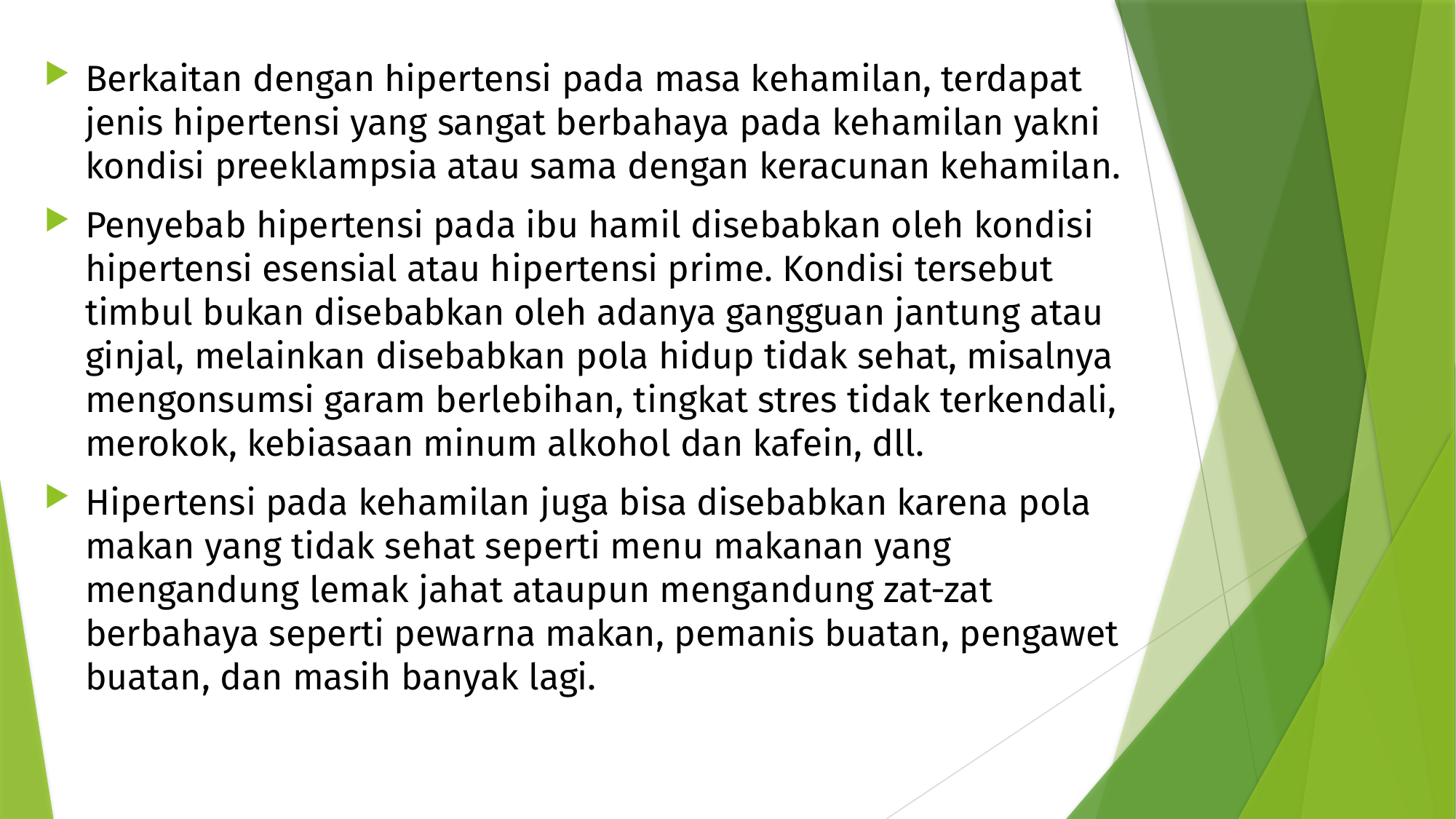

Berkaitan dengan hipertensi pada masa kehamilan, terdapat jenis hipertensi yang sangat berbahaya pada kehamilan yakni kondisi preeklampsia atau sama dengan keracunan kehamilan.
Penyebab hipertensi pada ibu hamil disebabkan oleh kondisi hipertensi esensial atau hipertensi prime. Kondisi tersebut timbul bukan disebabkan oleh adanya gangguan jantung atau ginjal, melainkan disebabkan pola hidup tidak sehat, misalnya mengonsumsi garam berlebihan, tingkat stres tidak terkendali, merokok, kebiasaan minum alkohol dan kafein, dll.
Hipertensi pada kehamilan juga bisa disebabkan karena pola makan yang tidak sehat seperti menu makanan yang mengandung lemak jahat ataupun mengandung zat-zat berbahaya seperti pewarna makan, pemanis buatan, pengawet buatan, dan masih banyak lagi.